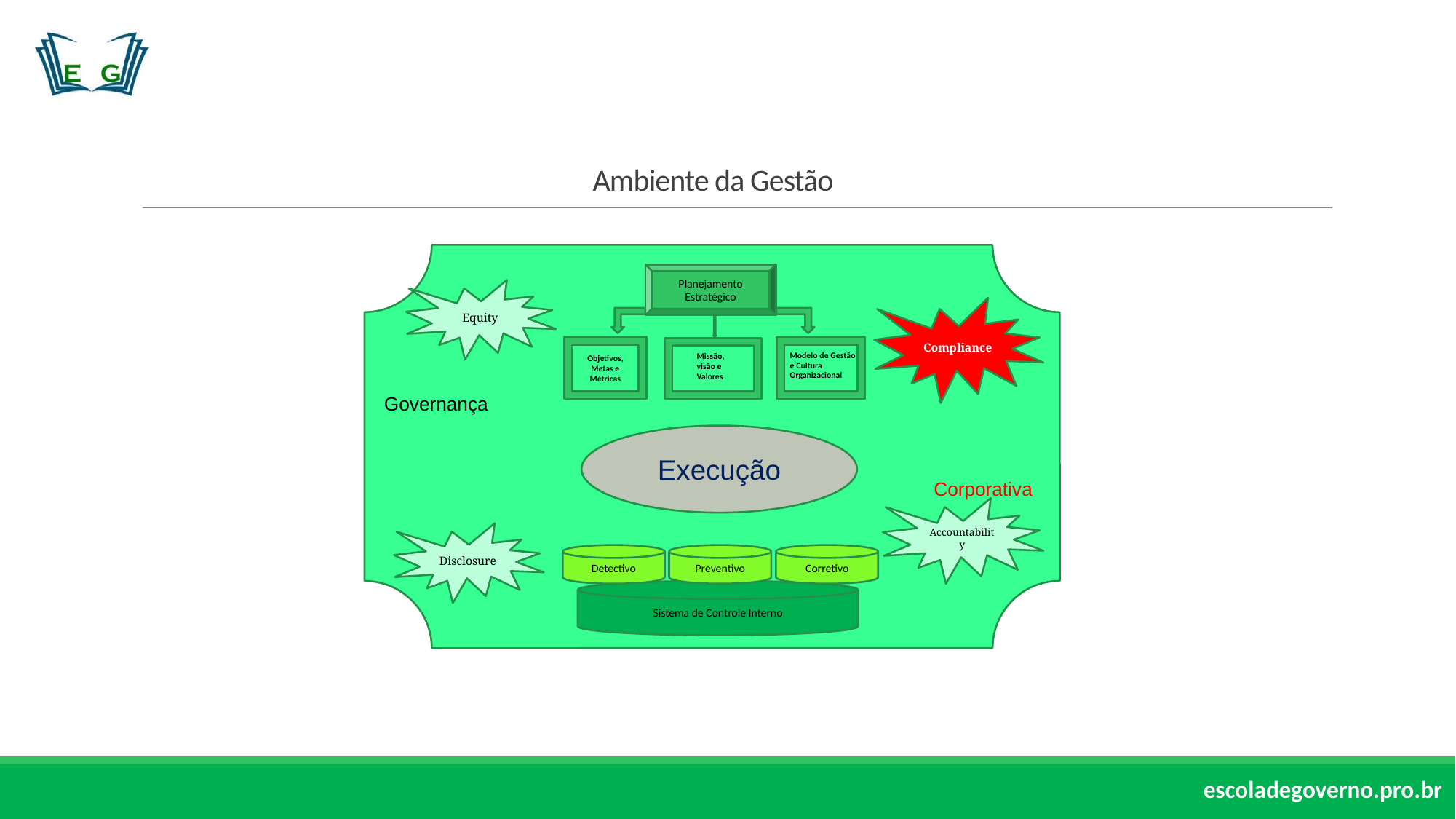

# Ambiente da Gestão

Governança

                                               			                                                          Corporativa
Planejamento Estratégico
Equity
Compliance

Objetivos, Metas e Métricas

Modelo de Gestão e Cultura Organizacional
Missão, visão e Valores
Execução
Accountability
Disclosure
Detectivo
Preventivo
Corretivo
Sistema de Controle Interno